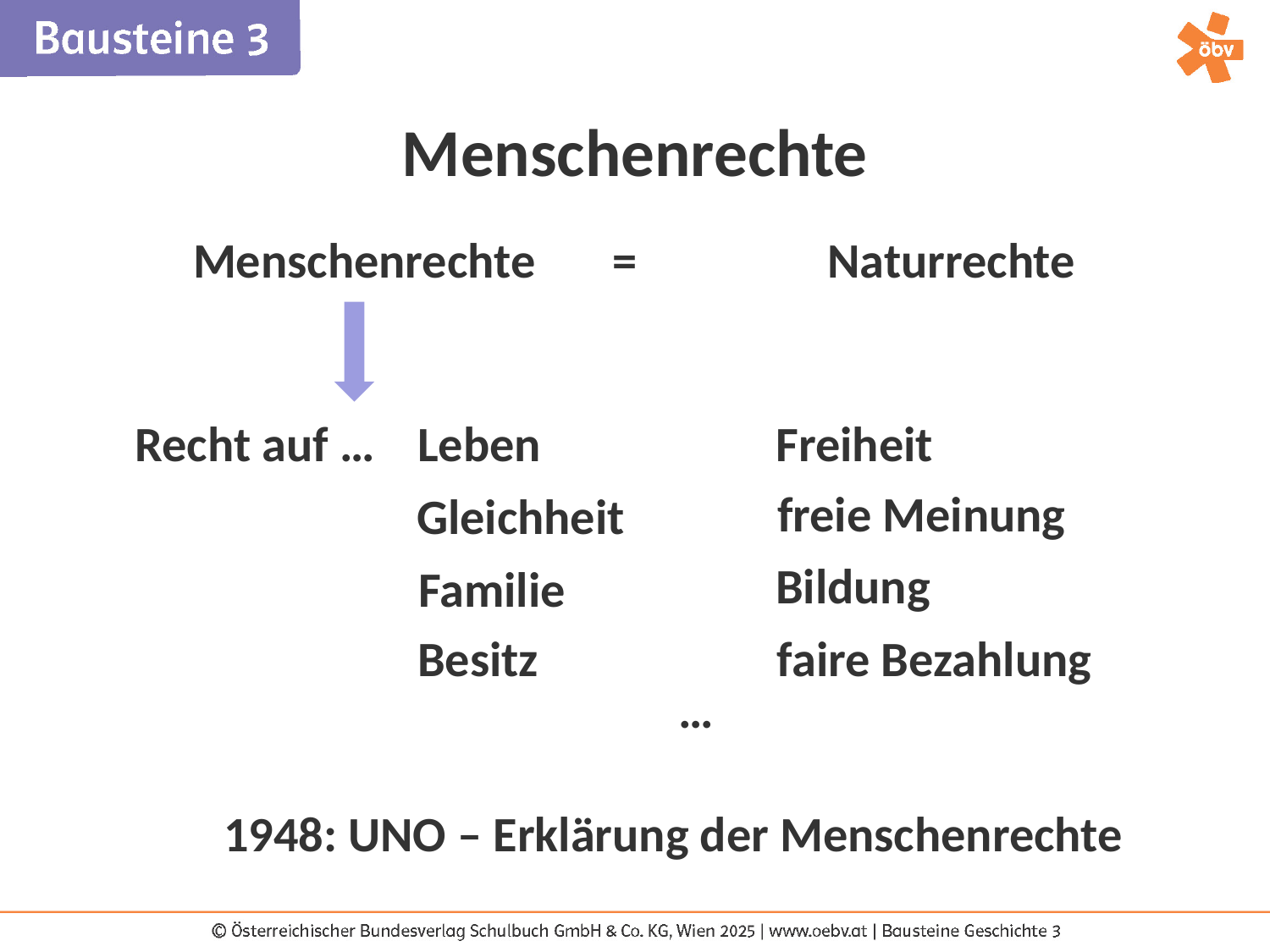

Menschenrechte
Menschenrechte
=
Naturrechte

Recht auf …
Leben
Freiheit
freie Meinung
Gleichheit
Bildung
Familie
faire Bezahlung
Besitz
…
1948: UNO – Erklärung der Menschenrechte